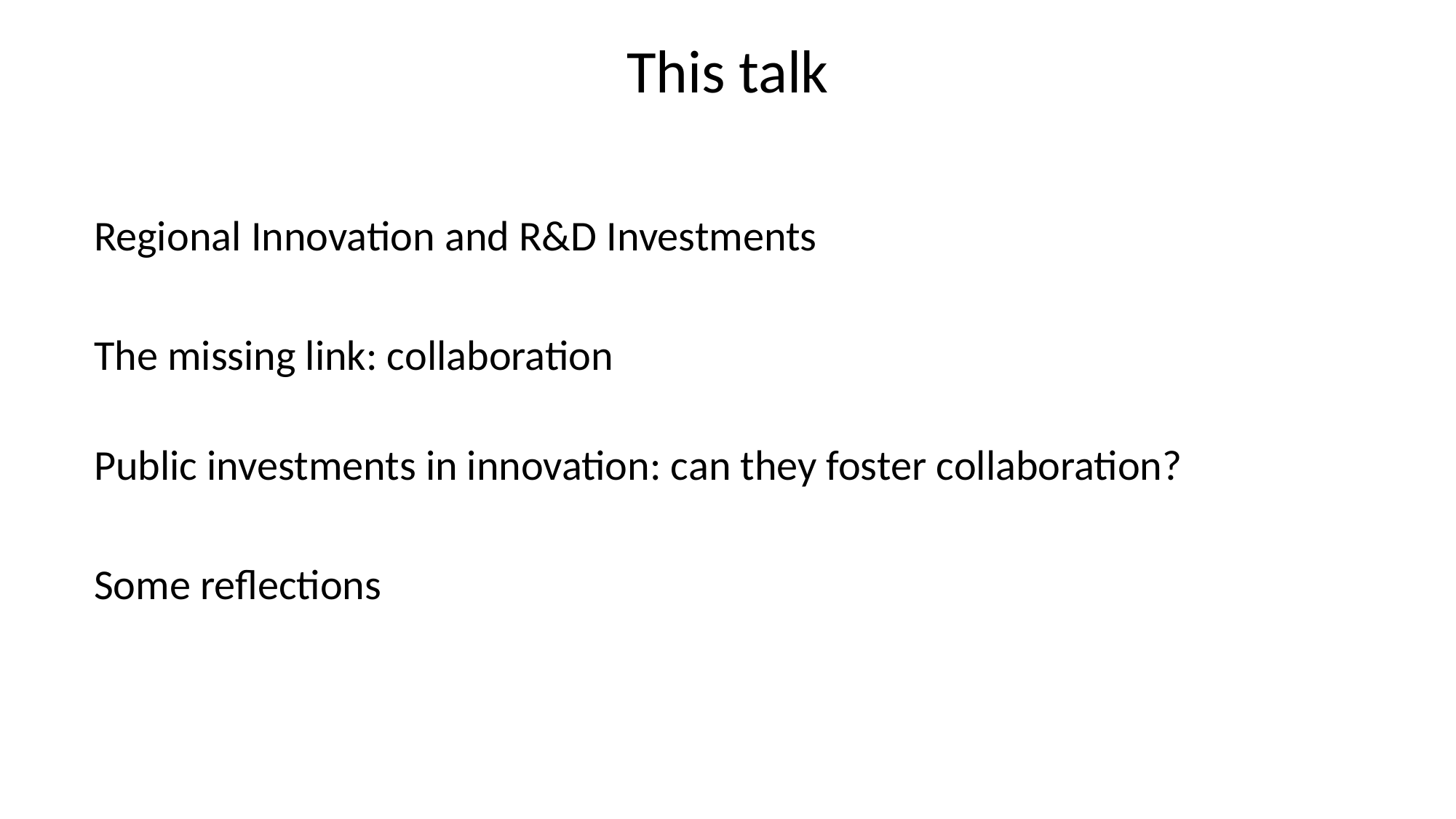

# This talk
Regional Innovation and R&D Investments

The missing link: collaboration

Public investments in innovation: can they foster collaboration?

Some reflections